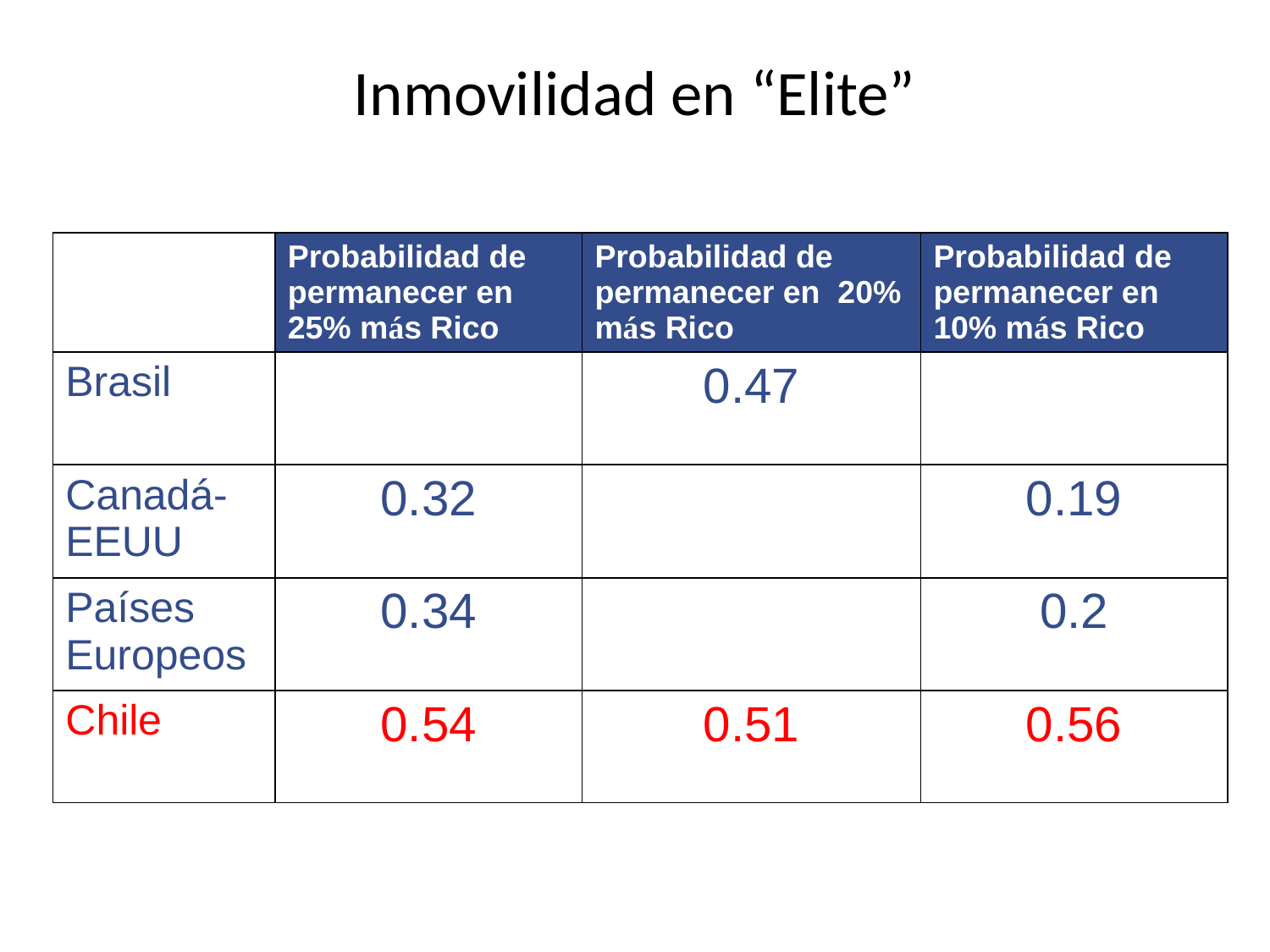

Inmovilidad en “Elite”
|  | Probabilidad de permanecer en 25% más Rico | Probabilidad de permanecer en 20% más Rico | Probabilidad de permanecer en 10% más Rico |
| --- | --- | --- | --- |
| Brasil |  | 0.47 |  |
| Canadá- EEUU | 0.32 |  | 0.19 |
| Países Europeos | 0.34 |  | 0.2 |
| Chile | 0.54 | 0.51 | 0.56 |